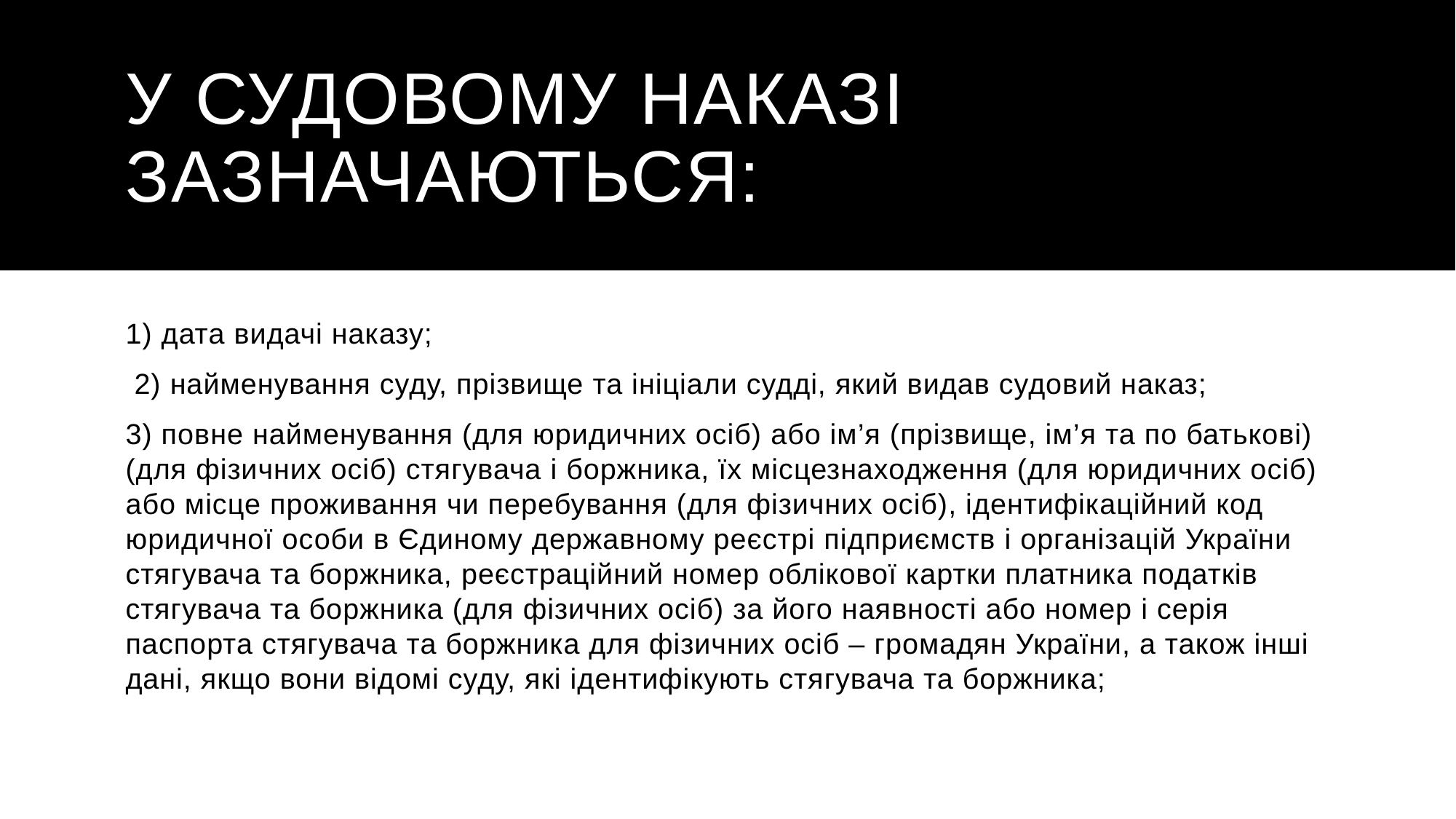

# У судовому наказі зазначаються:
1) дата видачі наказу;
 2) найменування суду, прізвище та ініціали судді, який видав судовий наказ;
3) повне найменування (для юридичних осіб) або ім’я (прізвище, ім’я та по батькові) (для фізичних осіб) стягувача і боржника, їх місцезнаходження (для юридичних осіб) або місце проживання чи перебування (для фізичних осіб), ідентифікаційний код юридичної особи в Єдиному державному реєстрі підприємств і організацій України стягувача та боржника, реєстраційний номер облікової картки платника податків стягувача та боржника (для фізичних осіб) за його наявності або номер і серія паспорта стягувача та боржника для фізичних осіб – громадян України, а також інші дані, якщо вони відомі суду, які ідентифікують стягувача та боржника;